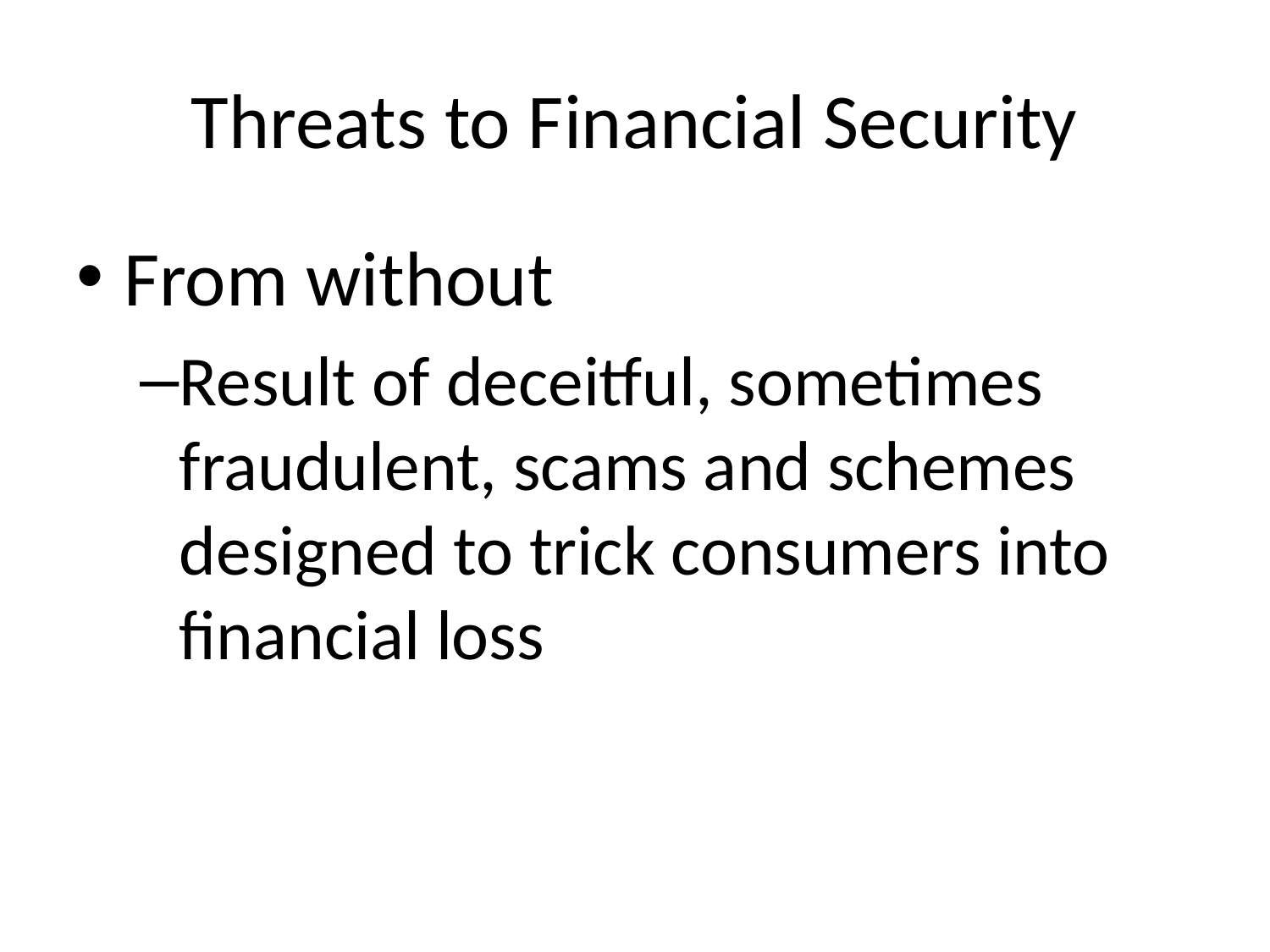

# Threats to Financial Security
From without
Result of deceitful, sometimes fraudulent, scams and schemes designed to trick consumers into financial loss